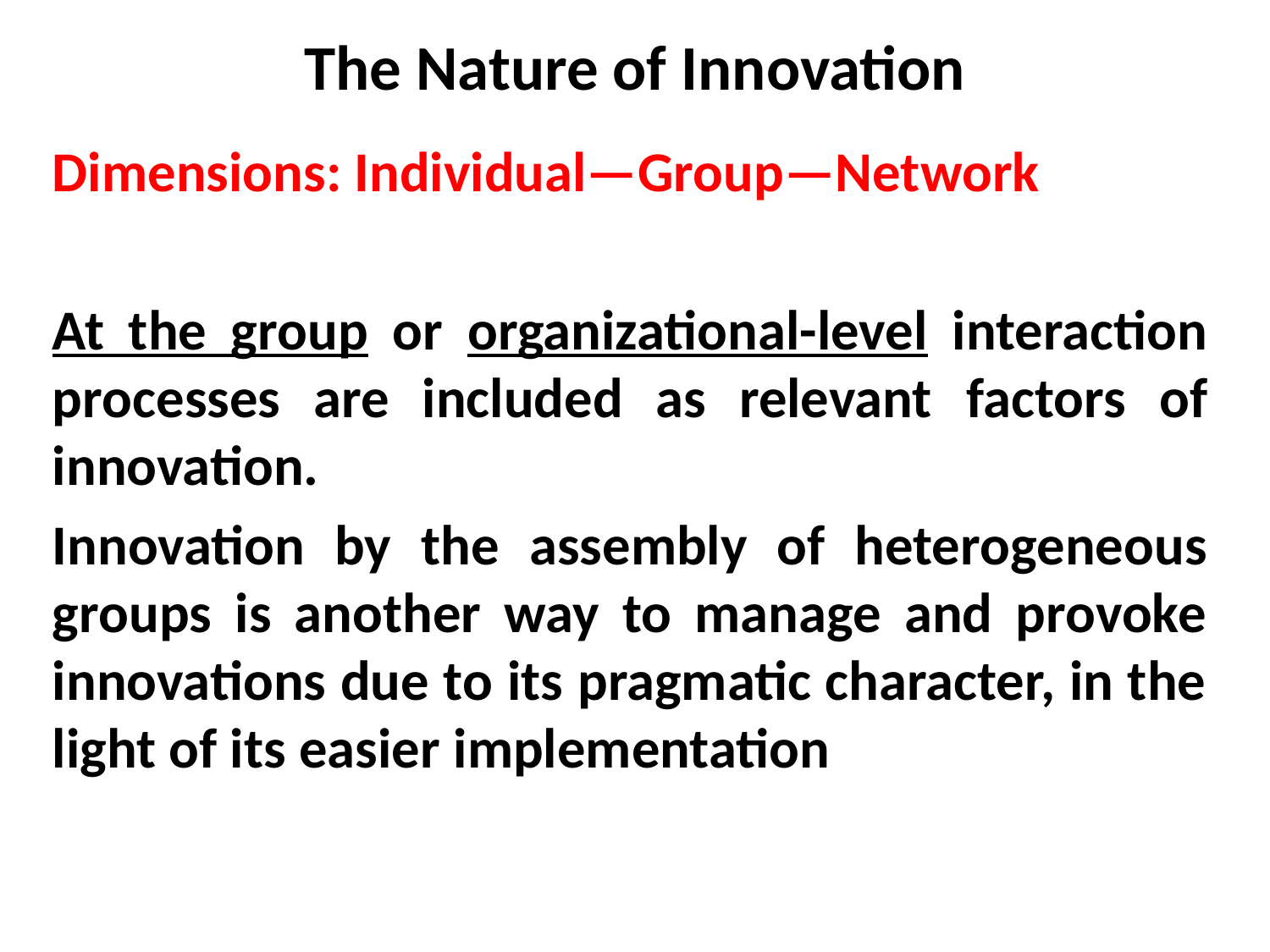

# The Nature of Innovation
Dimensions: Individual—Group—Network

At the group or organizational-level interaction processes are included as relevant factors of innovation.
Innovation by the assembly of heterogeneous groups is another way to manage and provoke innovations due to its pragmatic character, in the light of its easier implementation